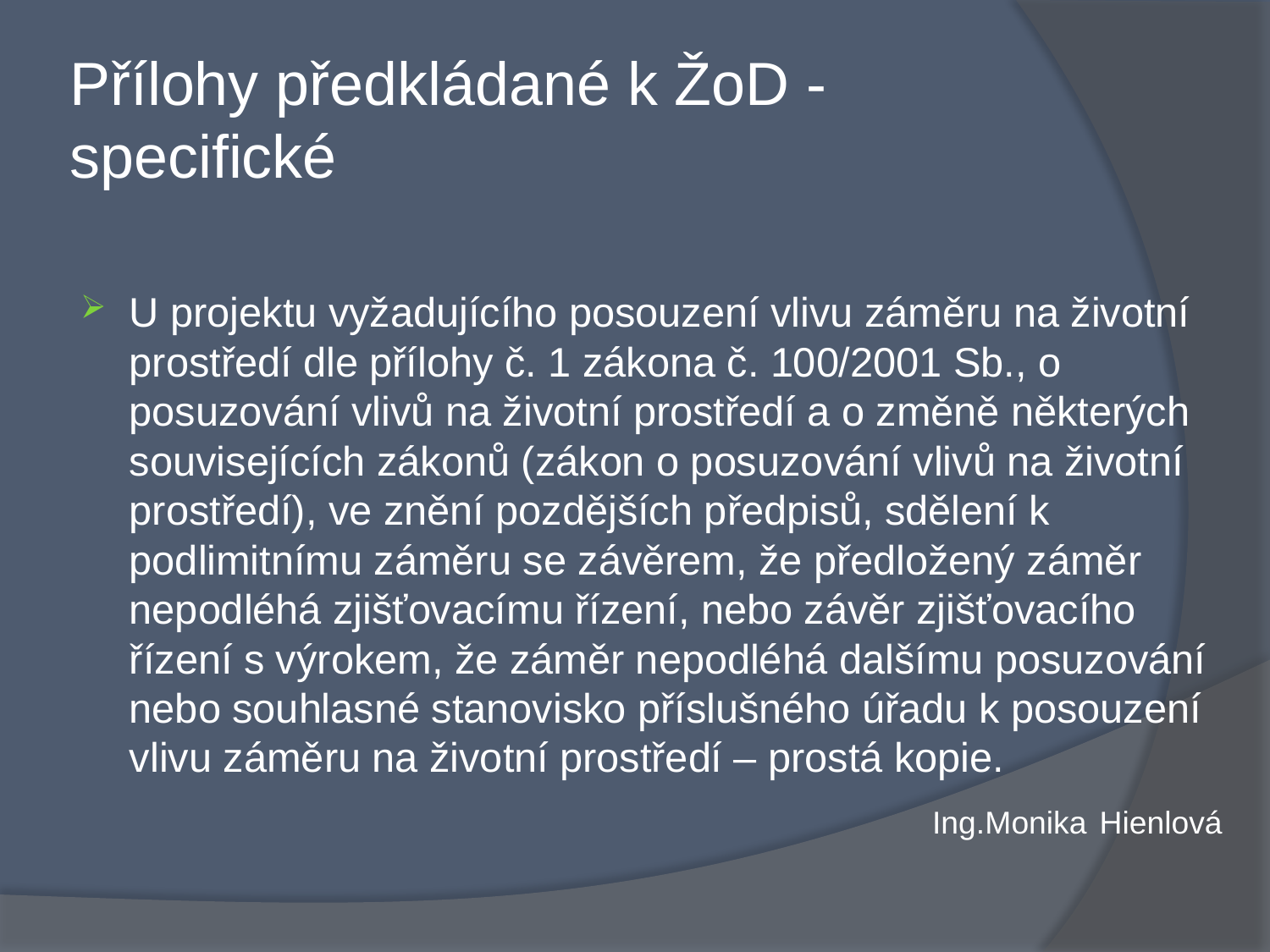

# Přílohy předkládané k ŽoD - specifické

U projektu vyžadujícího posouzení vlivu záměru na životní prostředí dle přílohy č. 1 zákona č. 100/2001 Sb., o posuzování vlivů na životní prostředí a o změně některých souvisejících zákonů (zákon o posuzování vlivů na životní prostředí), ve znění pozdějších předpisů, sdělení k podlimitnímu záměru se závěrem, že předložený záměr nepodléhá zjišťovacímu řízení, nebo závěr zjišťovacího řízení s výrokem, že záměr nepodléhá dalšímu posuzování nebo souhlasné stanovisko příslušného úřadu k posouzení vlivu záměru na životní prostředí – prostá kopie.
Ing.Monika Hienlová